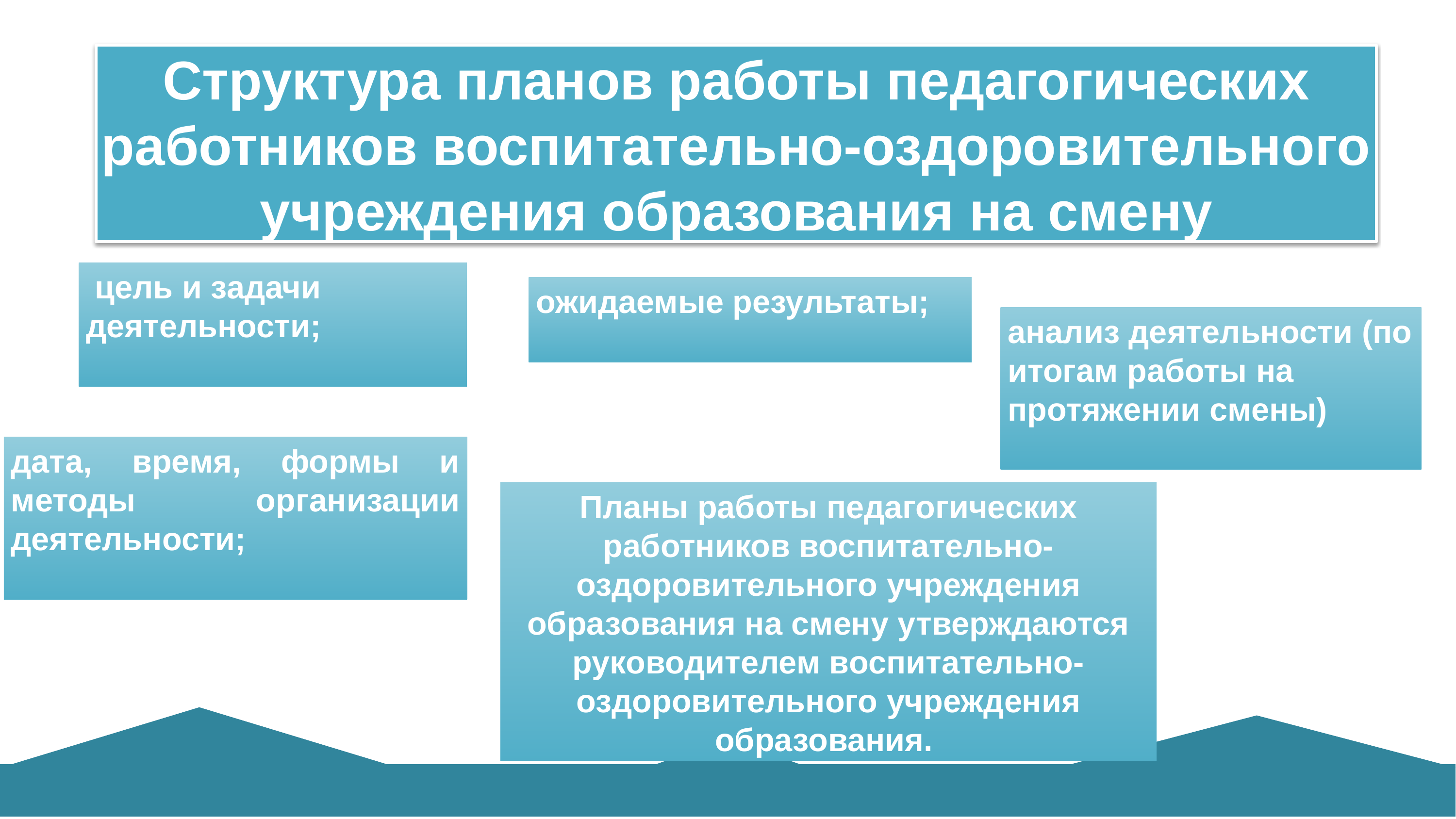

Структура планов работы педагогических работников воспитательно-оздоровительного учреждения образования на смену

 цель и задачи деятельности;

ожидаемые результаты;

анализ деятельности (по итогам работы на протяжении смены)

дата, время, формы и методы организации деятельности;

Планы работы педагогических работников воспитательно-оздоровительного учреждения образования на смену утверждаются руководителем воспитательно-оздоровительного учреждения образования.